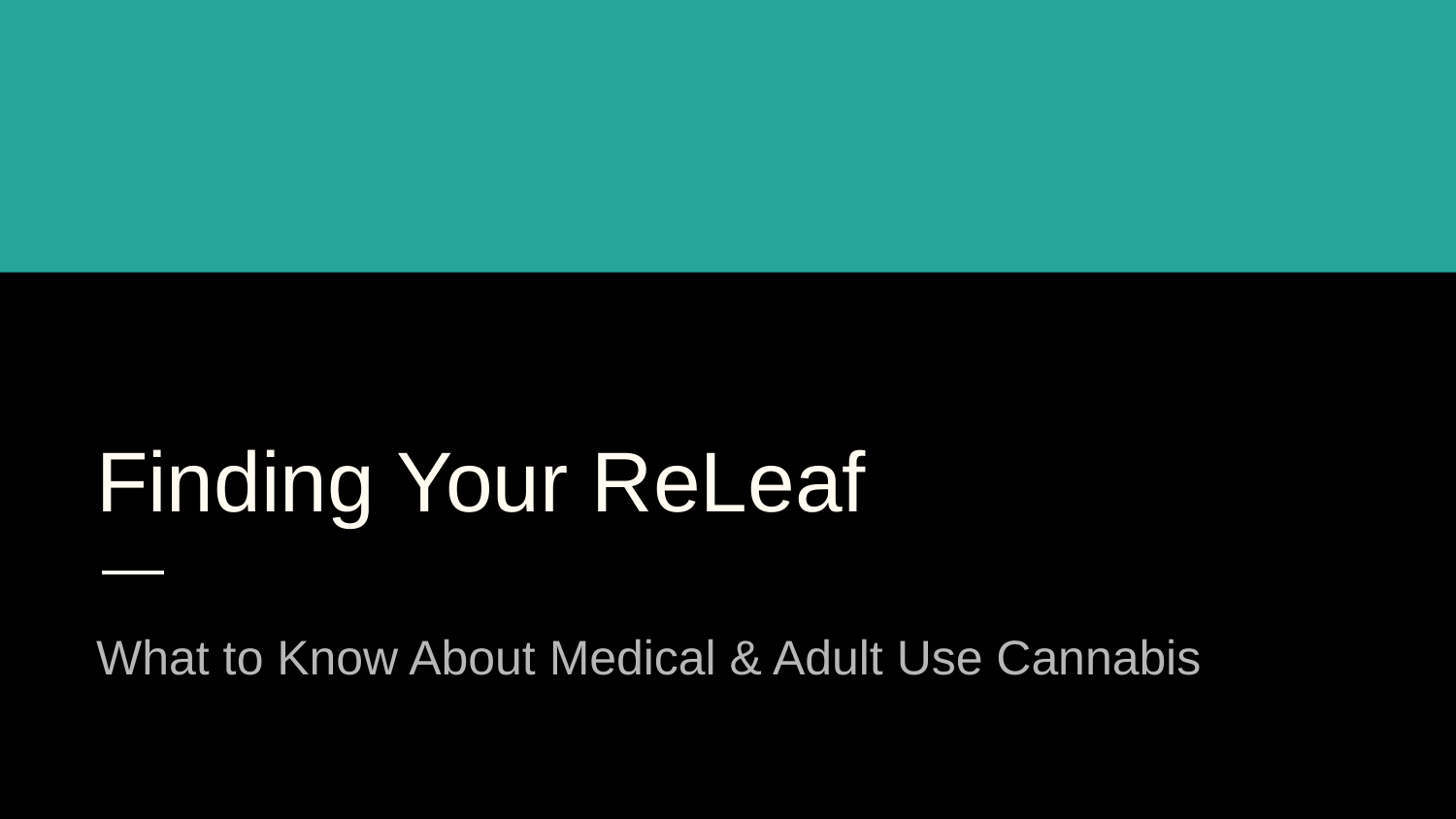

# Finding Your ReLeaf
What to Know About Medical & Adult Use Cannabis